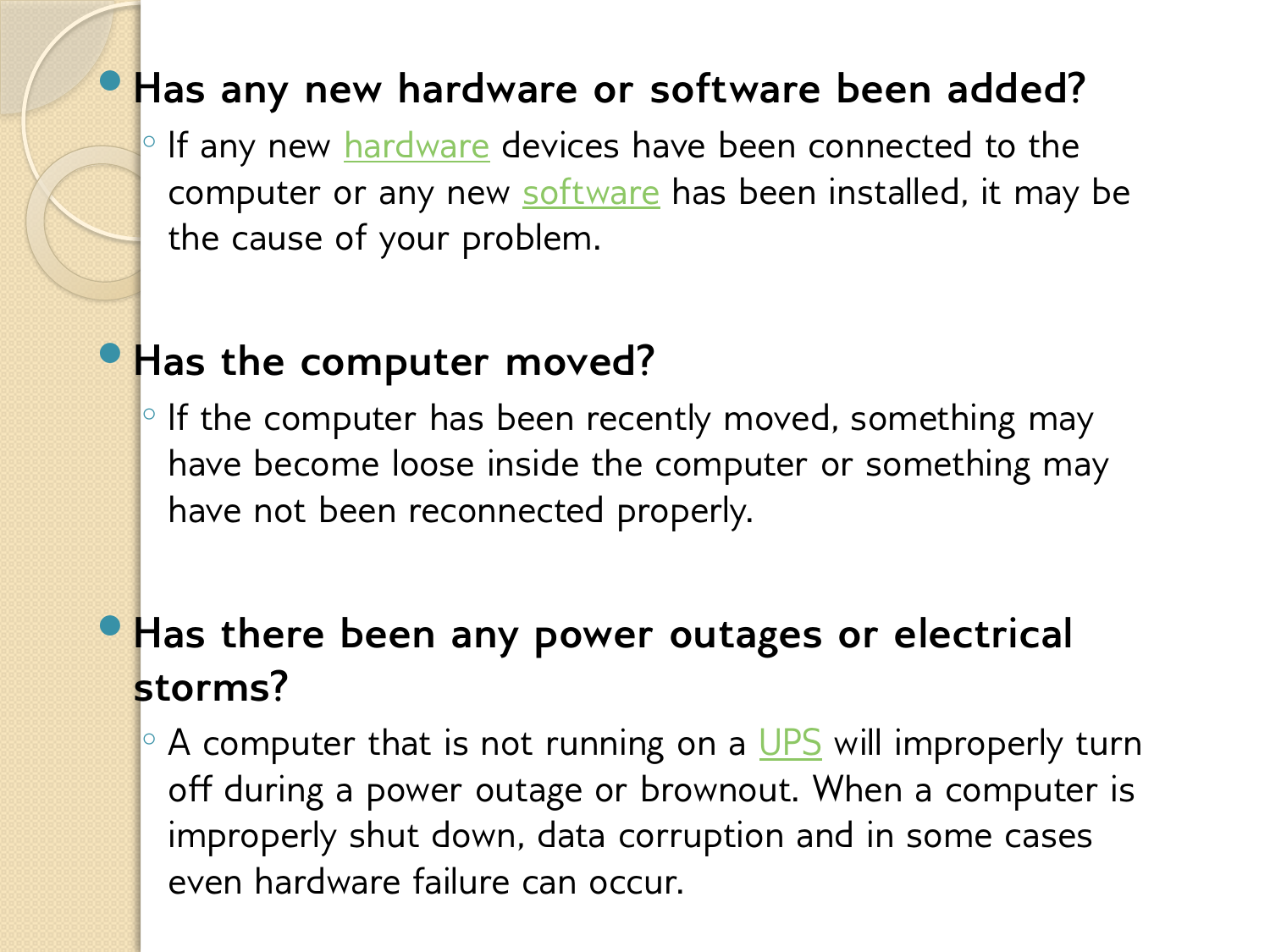

Has any new hardware or software been added?
If any new hardware devices have been connected to the computer or any new software has been installed, it may be the cause of your problem.

Has the computer moved?
If the computer has been recently moved, something may have become loose inside the computer or something may have not been reconnected properly.

Has there been any power outages or electrical storms?
A computer that is not running on a UPS will improperly turn off during a power outage or brownout. When a computer is improperly shut down, data corruption and in some cases even hardware failure can occur.

41